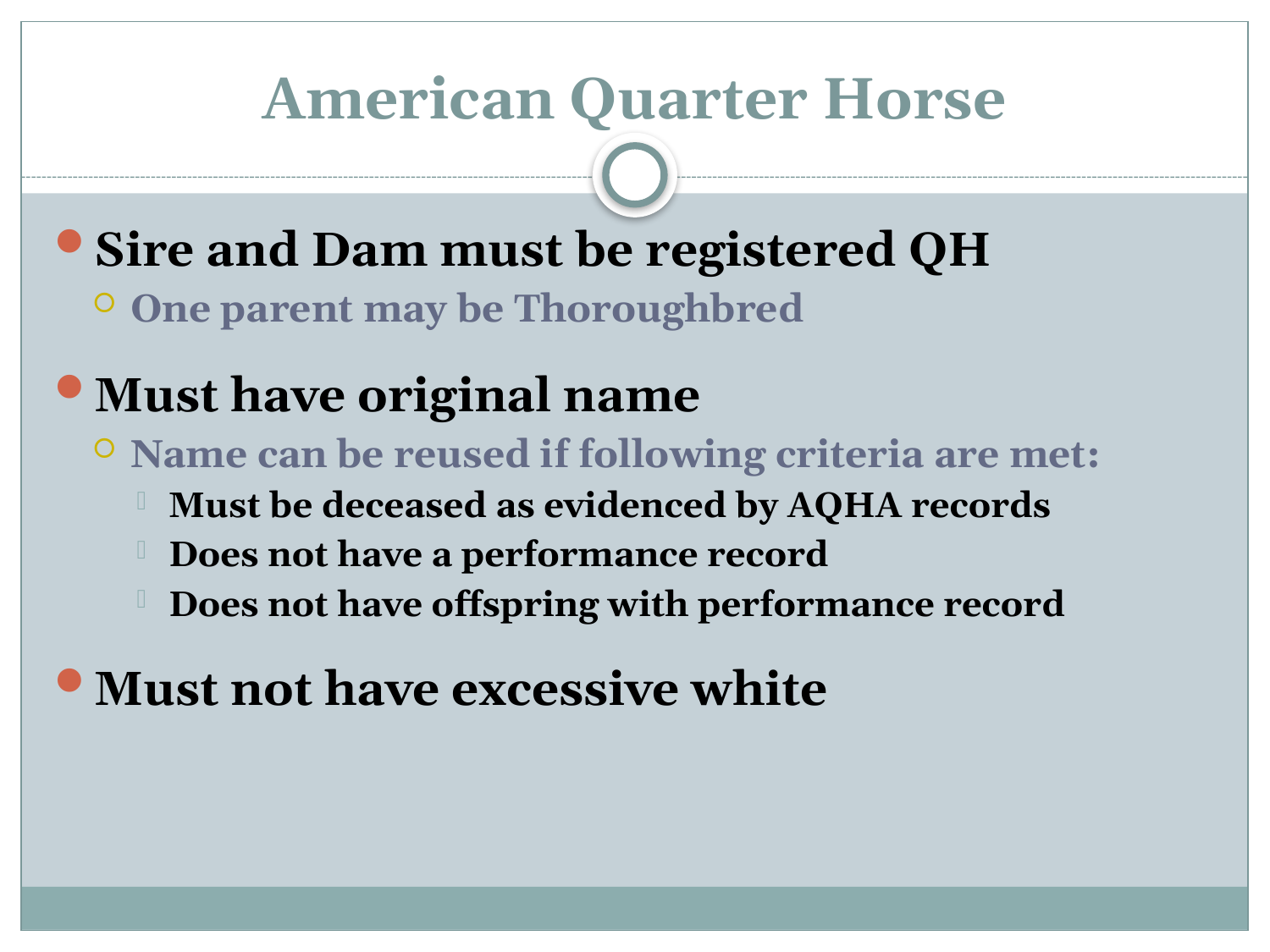

# American Quarter Horse
Sire and Dam must be registered QH
One parent may be Thoroughbred

Must have original name
Name can be reused if following criteria are met:
Must be deceased as evidenced by AQHA records
Does not have a performance record
Does not have offspring with performance record

Must not have excessive white